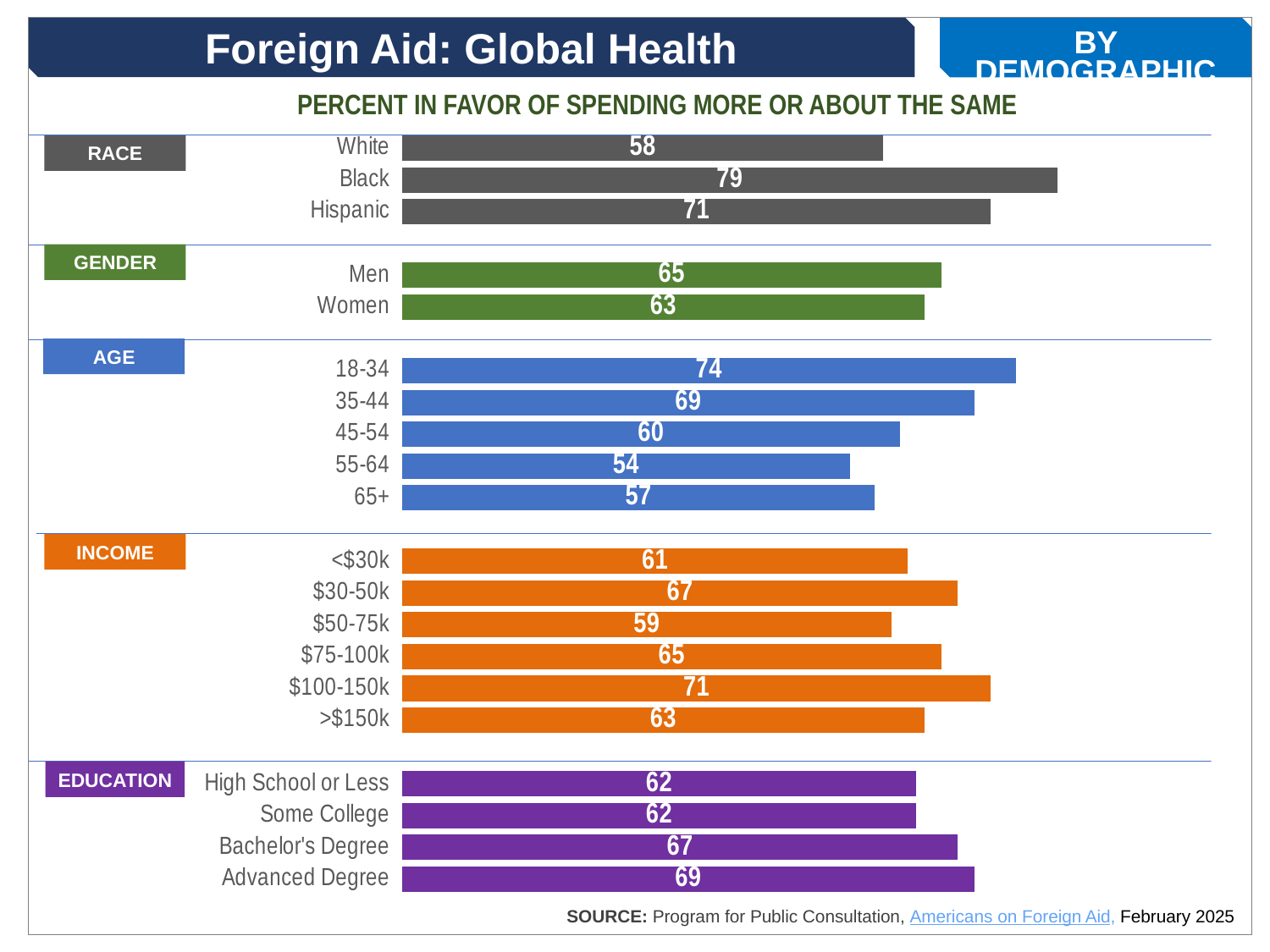

Foreign Aid: Global Health
By demographic

### Chart

| Category | Favor |
|---|---|
| Advanced Degree | 69.0 |
| Bachelor's Degree | 67.0 |
| Some College | 62.0 |
| High School or Less | 62.0 |
|  | 100.0 |
| >$150k | 63.0 |
| $100-150k | 71.0 |
| $75-100k | 65.0 |
| $50-75k | 59.0 |
| $30-50k | 67.0 |
| <$30k | 61.0 |
|  | None |
| 65+ | 57.0 |
| 55-64 | 54.0 |
| 45-54 | 60.0 |
| 35-44 | 69.0 |
| 18-34 | 74.0 |
|  | None |
| Women | 63.0 |
| Men | 65.0 |
|  | None |
| Hispanic | 71.0 |
| Black | 79.0 |
| White | 58.0 |
PERCENT IN FAVOR OF SPENDING MORE OR ABOUT THE SAME

RACE
GENDER
AGE
INCOME
EDUCATION
SOURCE: Program for Public Consultation, Americans on Foreign Aid, February 2025